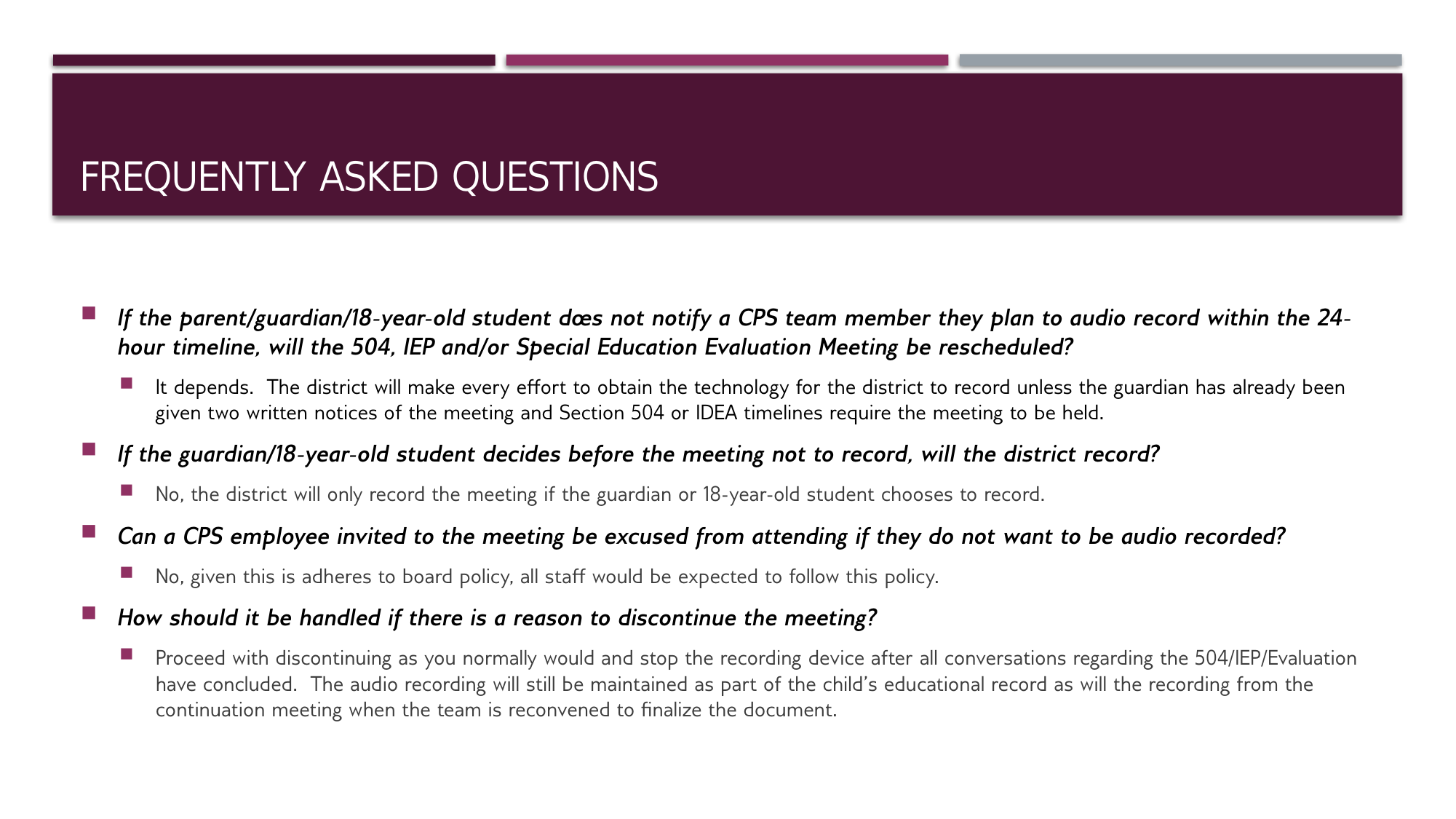

# Frequently Asked Questions
If the parent/guardian/18-year-old student does not notify a CPS team member they plan to audio record within the 24-hour timeline, will the 504, IEP and/or Special Education Evaluation Meeting be rescheduled?
It depends.  The district will make every effort to obtain the technology for the district to record unless the guardian has already been given two written notices of the meeting and Section 504 or IDEA timelines require the meeting to be held.
If the guardian/18-year-old student decides before the meeting not to record, will the district record?
No, the district will only record the meeting if the guardian or 18-year-old student chooses to record.
Can a CPS employee invited to the meeting be excused from attending if they do not want to be audio recorded?
No, given this is adheres to board policy, all staff would be expected to follow this policy.
How should it be handled if there is a reason to discontinue the meeting?
Proceed with discontinuing as you normally would and stop the recording device after all conversations regarding the 504/IEP/Evaluation have concluded.  The audio recording will still be maintained as part of the child’s educational record as will the recording from the continuation meeting when the team is reconvened to finalize the document.